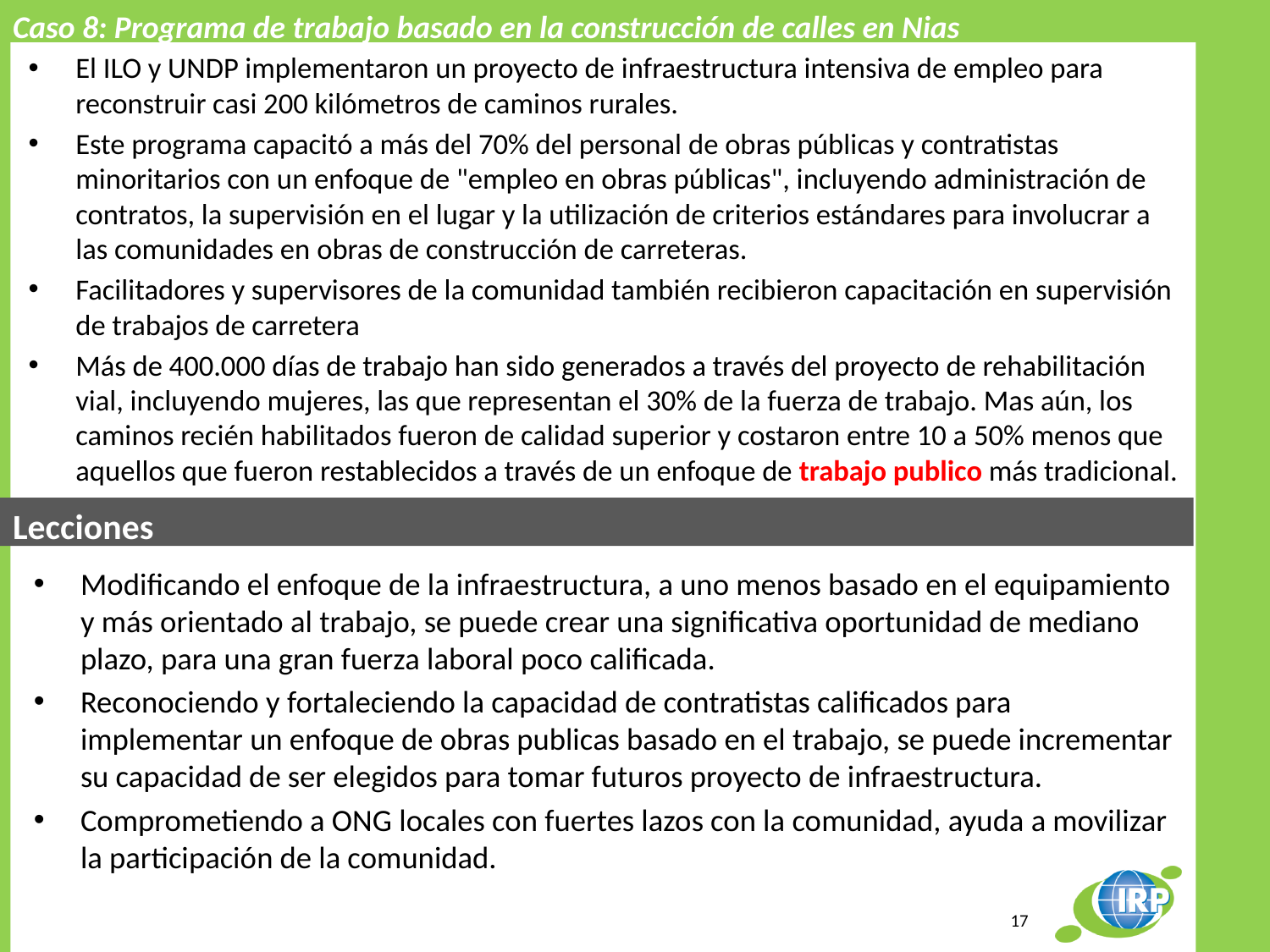

Caso 8: Programa de trabajo basado en la construcción de calles en Nias
El ILO y UNDP implementaron un proyecto de infraestructura intensiva de empleo para reconstruir casi 200 kilómetros de caminos rurales.
Este programa capacitó a más del 70% del personal de obras públicas y contratistas minoritarios con un enfoque de "empleo en obras públicas", incluyendo administración de contratos, la supervisión en el lugar y la utilización de criterios estándares para involucrar a las comunidades en obras de construcción de carreteras.
Facilitadores y supervisores de la comunidad también recibieron capacitación en supervisión de trabajos de carretera
Más de 400.000 días de trabajo han sido generados a través del proyecto de rehabilitación vial, incluyendo mujeres, las que representan el 30% de la fuerza de trabajo. Mas aún, los caminos recién habilitados fueron de calidad superior y costaron entre 10 a 50% menos que aquellos que fueron restablecidos a través de un enfoque de trabajo publico más tradicional.
Lecciones
Modificando el enfoque de la infraestructura, a uno menos basado en el equipamiento y más orientado al trabajo, se puede crear una significativa oportunidad de mediano plazo, para una gran fuerza laboral poco calificada.
Reconociendo y fortaleciendo la capacidad de contratistas calificados para implementar un enfoque de obras publicas basado en el trabajo, se puede incrementar su capacidad de ser elegidos para tomar futuros proyecto de infraestructura.
Comprometiendo a ONG locales con fuertes lazos con la comunidad, ayuda a movilizar la participación de la comunidad.
17